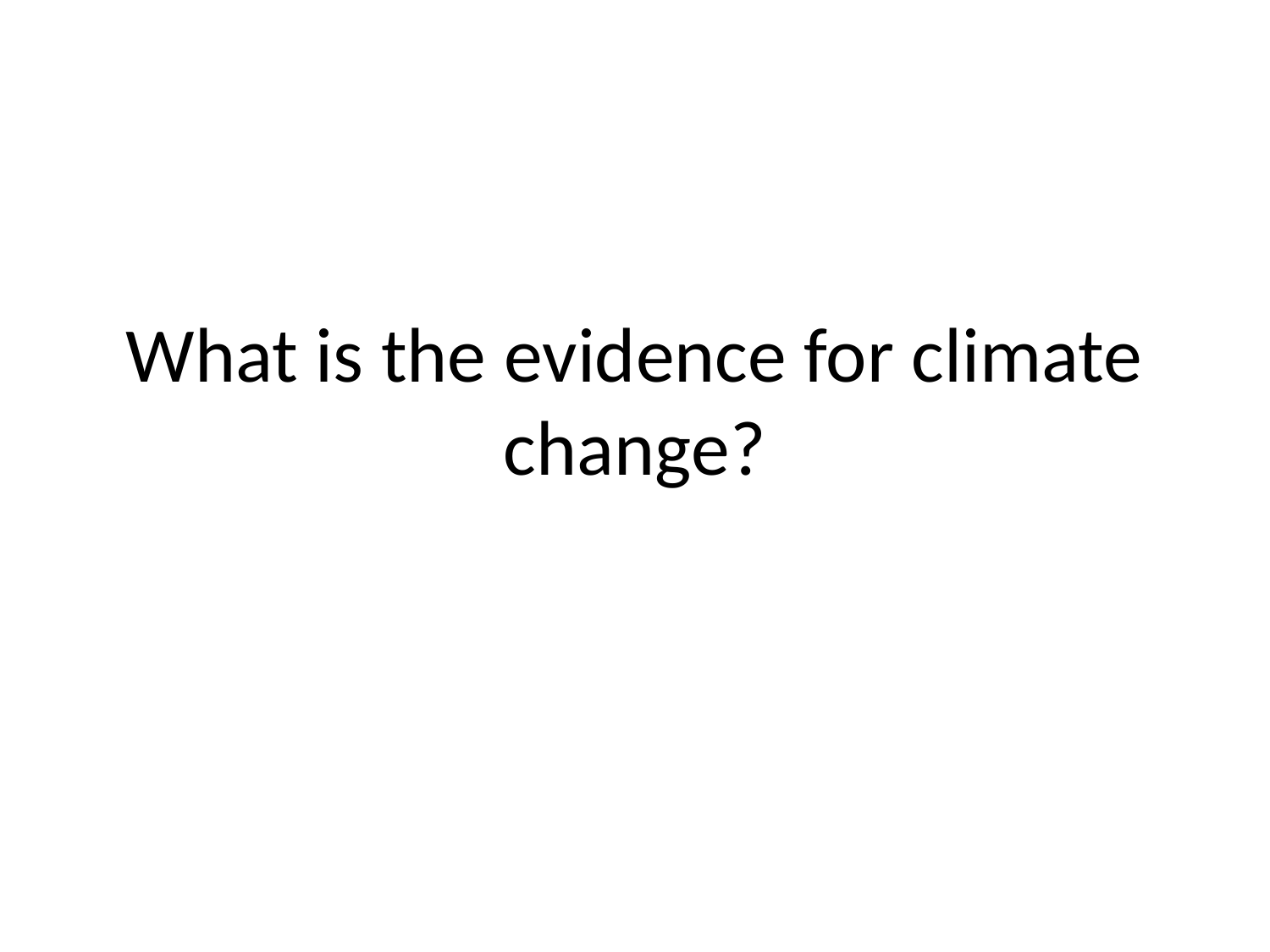

# What is the evidence for climate change?